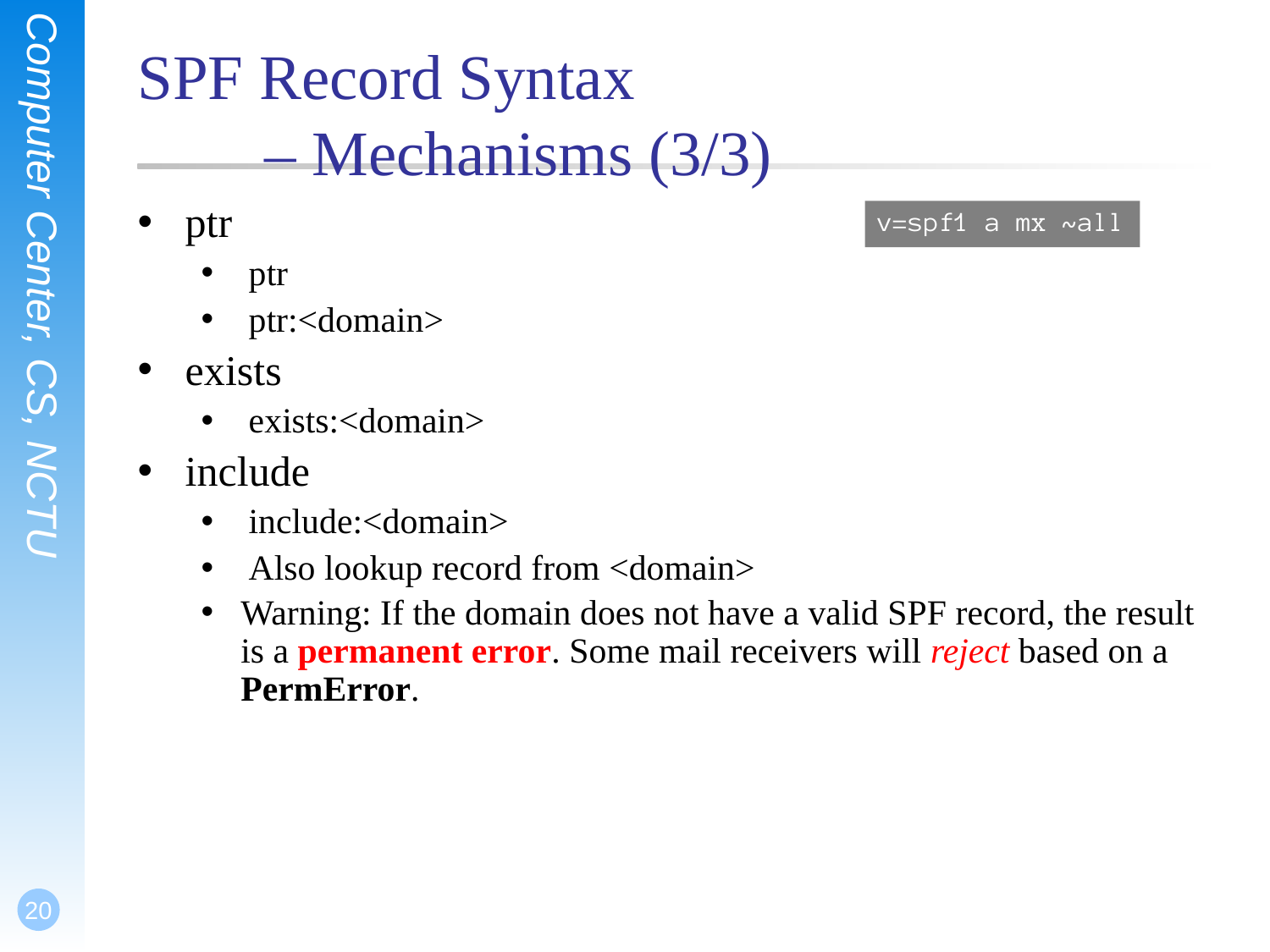

# SPF Record Syntax – Mechanisms (3/3)
ptr
ptr
ptr:<domain>
exists
exists:<domain>
include
include:<domain>
Also lookup record from <domain>
Warning: If the domain does not have a valid SPF record, the result is a permanent error. Some mail receivers will reject based on a PermError.

v=spf1 a mx ~all